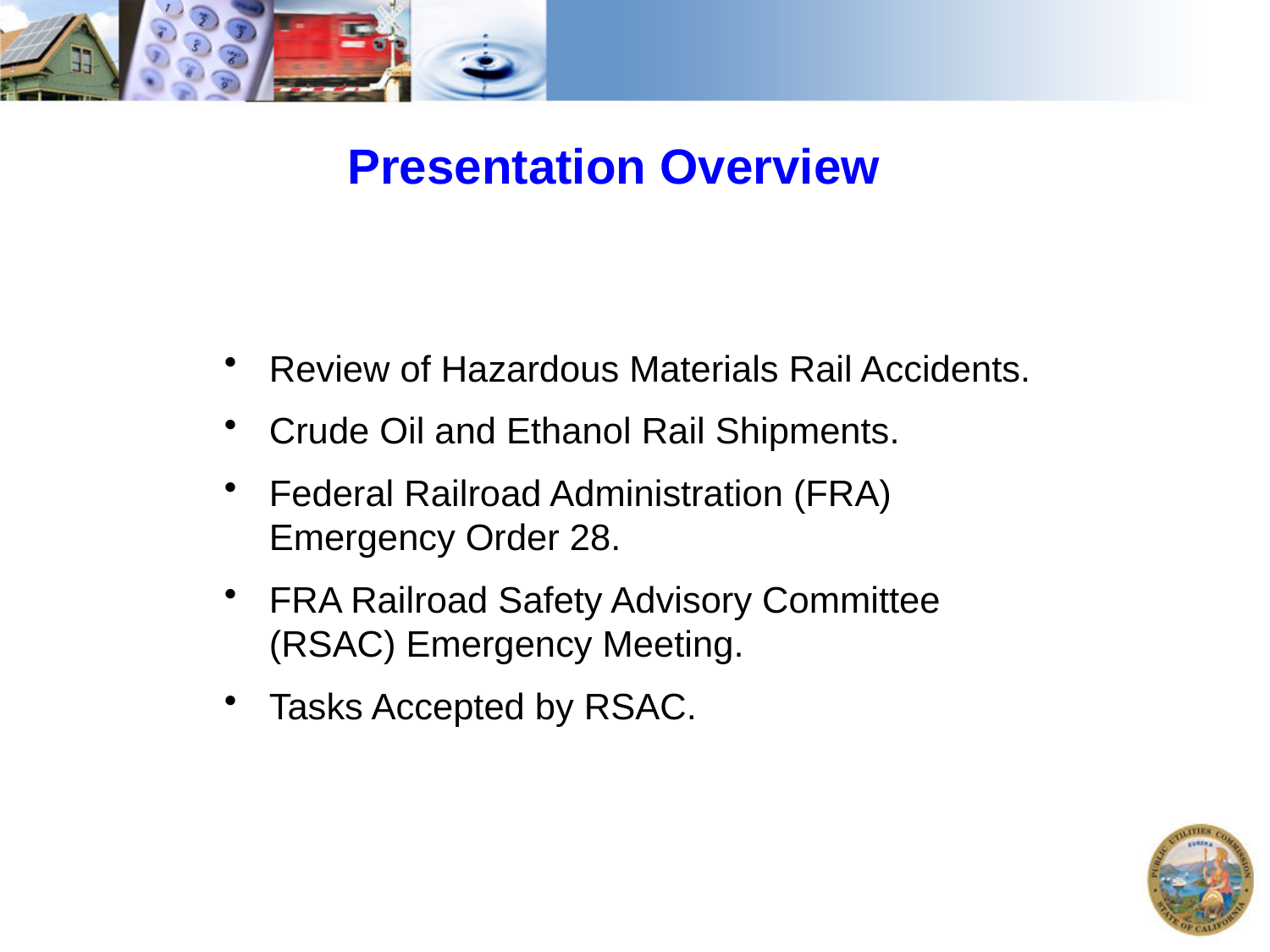

Presentation Overview
Review of Hazardous Materials Rail Accidents.
Crude Oil and Ethanol Rail Shipments.
Federal Railroad Administration (FRA) Emergency Order 28.
FRA Railroad Safety Advisory Committee (RSAC) Emergency Meeting.
Tasks Accepted by RSAC.